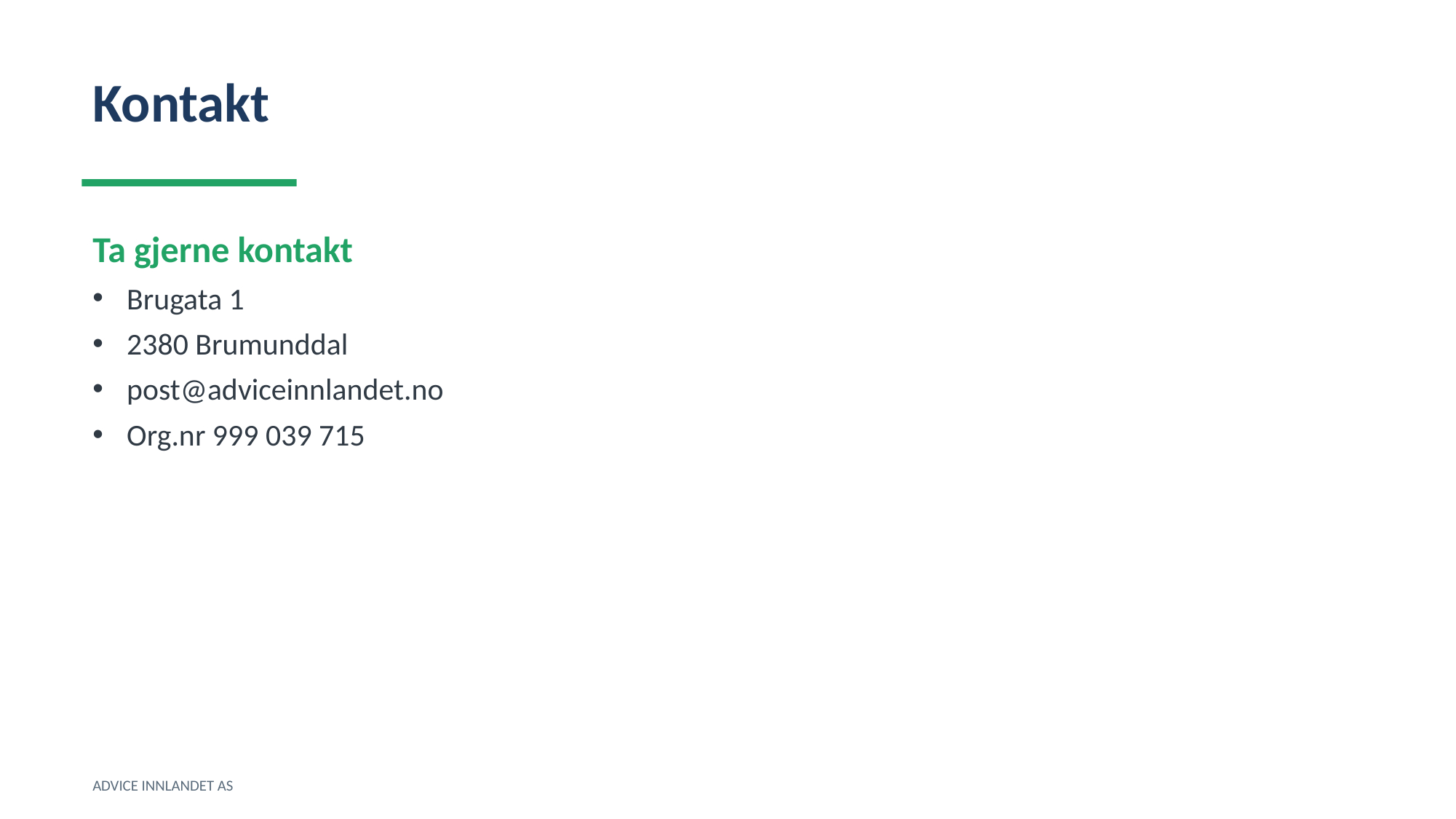

Kontakt

Ta gjerne kontakt
Brugata 1
2380 Brumunddal
post@adviceinnlandet.no
Org.nr 999 039 715
ADVICE INNLANDET AS